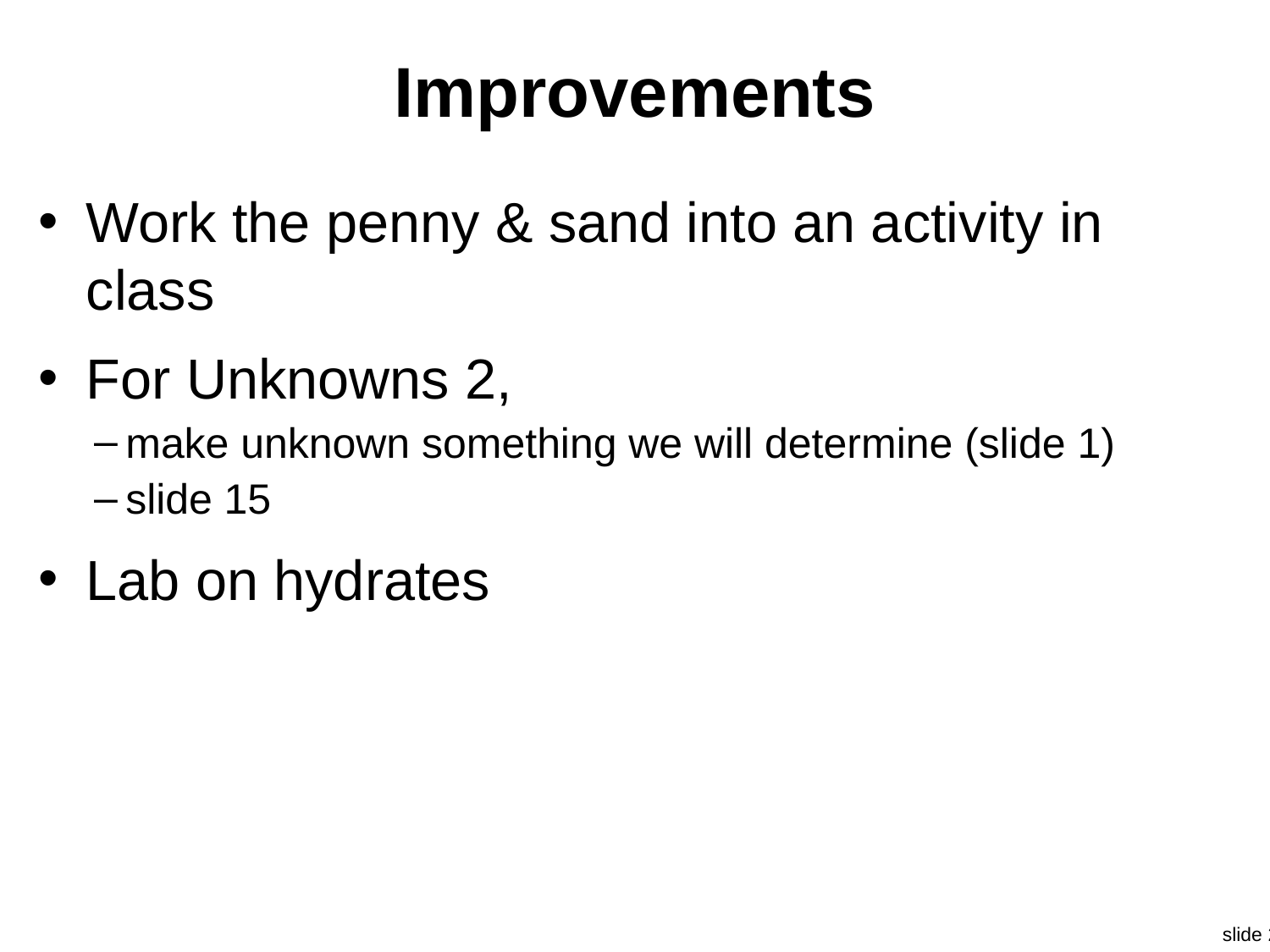

# Improvements
Work the penny & sand into an activity in class
For Unknowns 2,
make unknown something we will determine (slide 1)
slide 15
Lab on hydrates